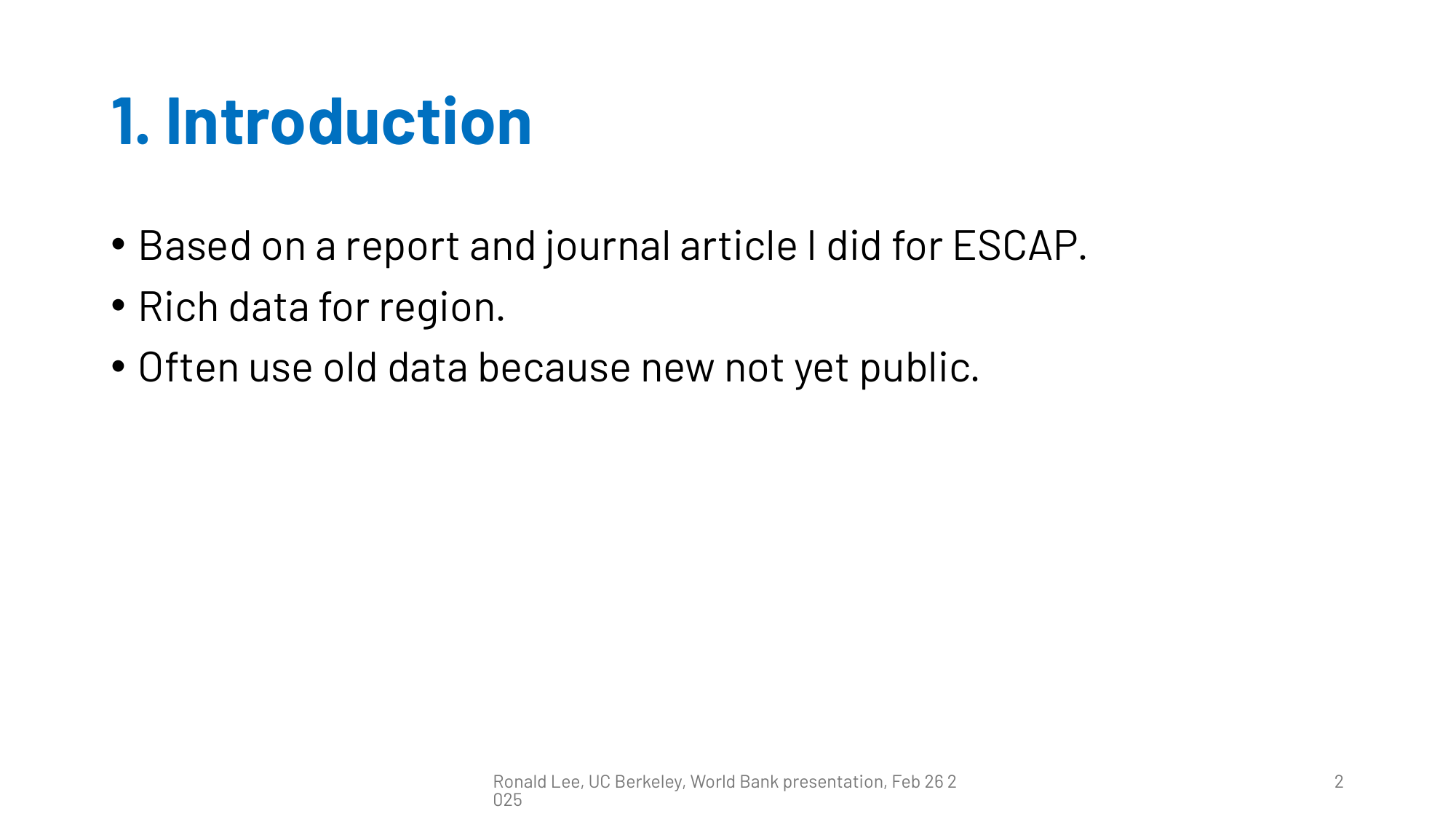

# 1. Introduction
Based on a report and journal article I did for ESCAP.
Rich data for region.
Often use old data because new not yet public.
Ronald Lee, UC Berkeley, World Bank presentation, Feb 26 2025
2